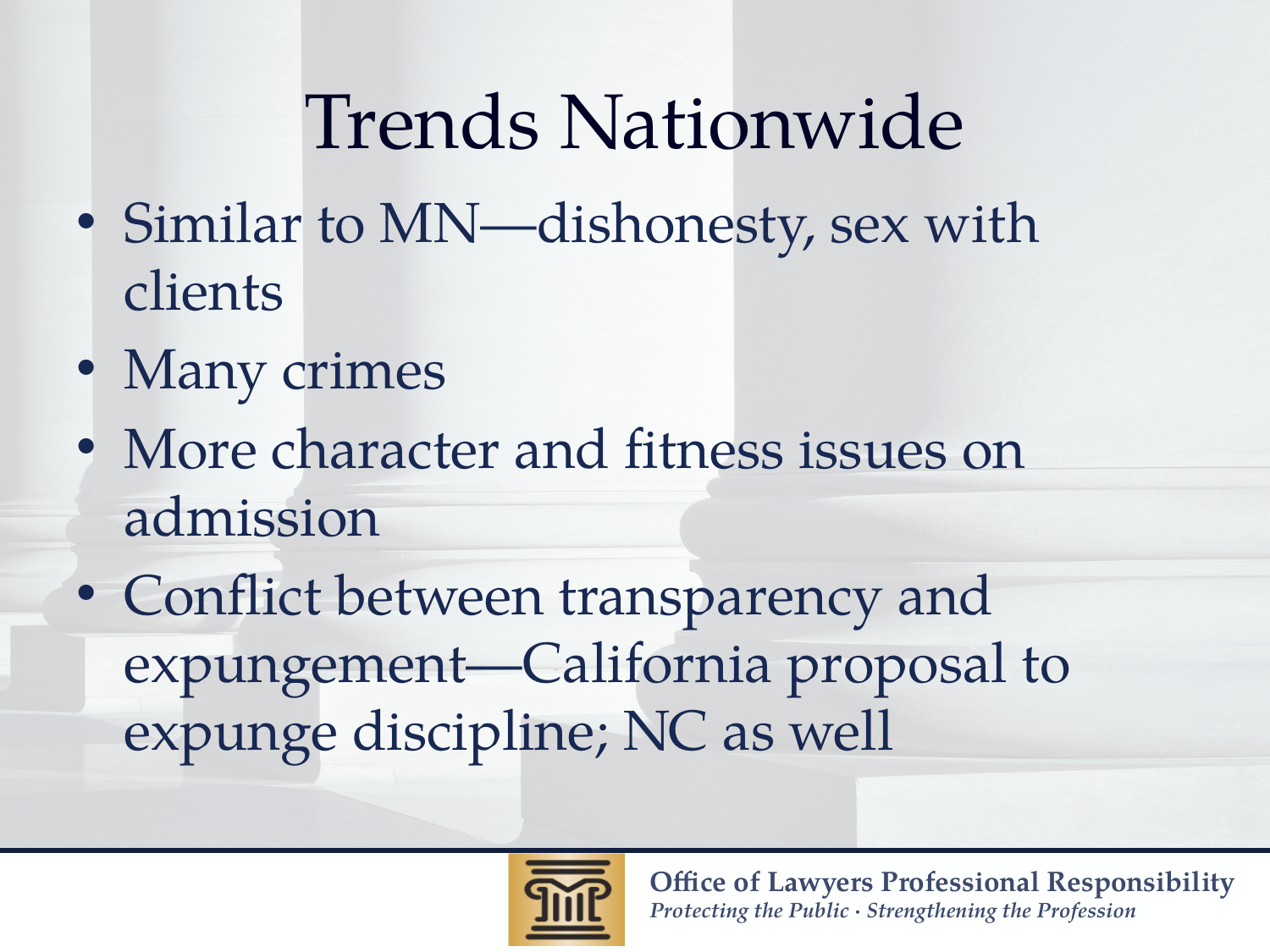

# Trends Nationwide
Similar to MN—dishonesty, sex with clients
Many crimes
More character and fitness issues on admission
Conflict between transparency and expungement—California proposal to expunge discipline; NC as well